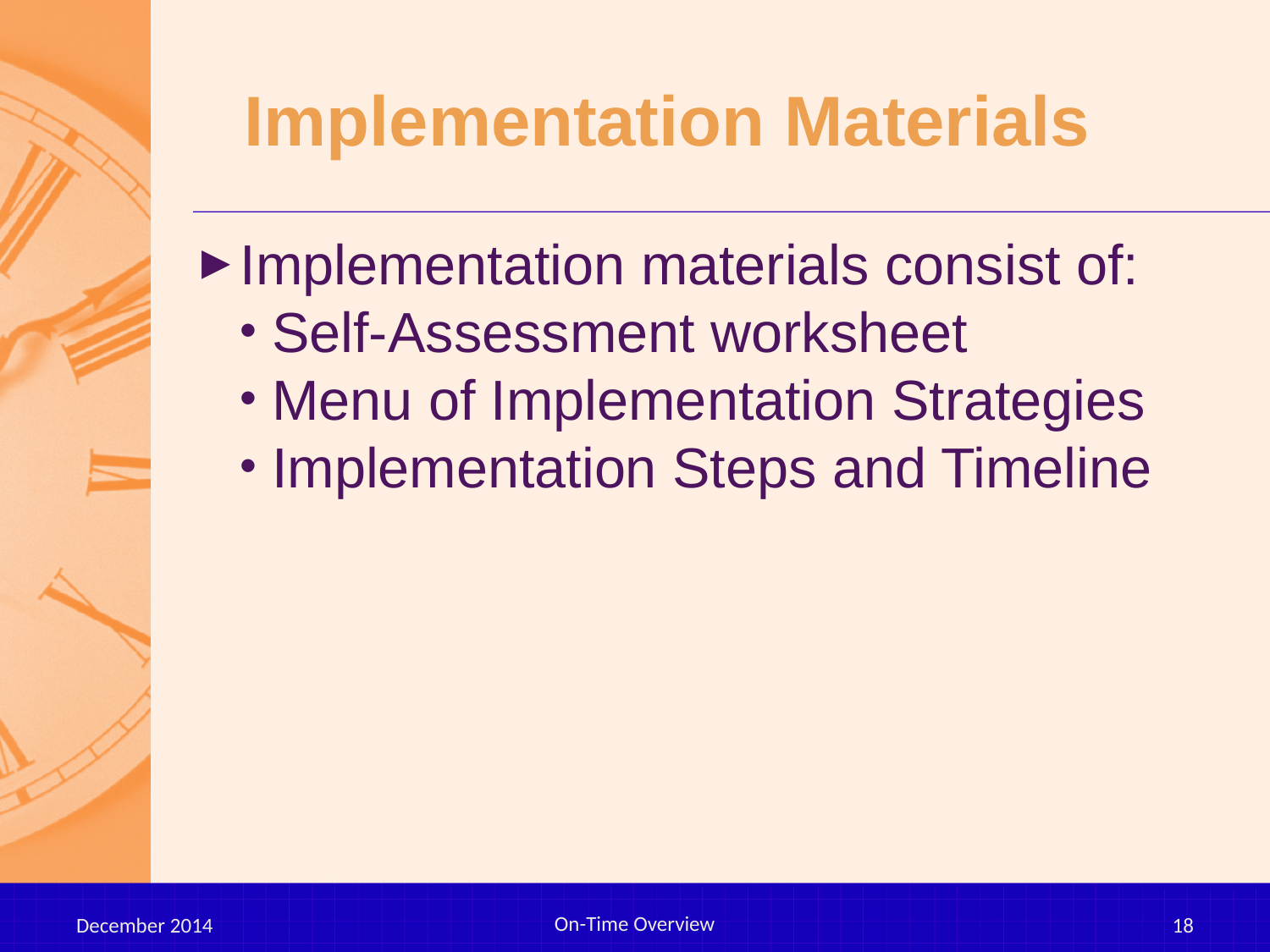

# Implementation Materials
Implementation materials consist of:
Self-Assessment worksheet
Menu of Implementation Strategies
Implementation Steps and Timeline
On-Time Overview
December 2014
18